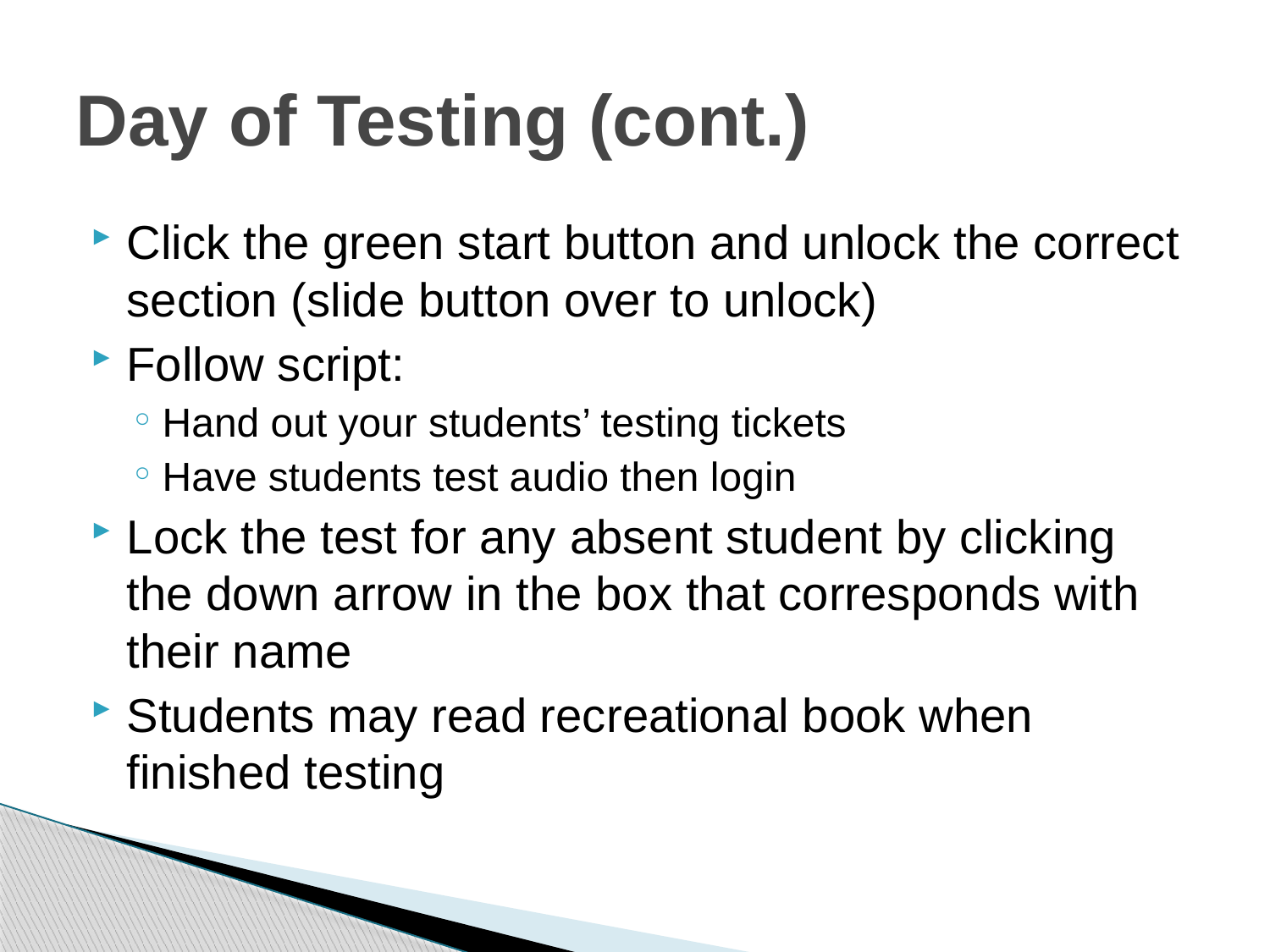

# Day of Testing (cont.)
Click the green start button and unlock the correct section (slide button over to unlock)
Follow script:
Hand out your students’ testing tickets
Have students test audio then login
Lock the test for any absent student by clicking the down arrow in the box that corresponds with their name
Students may read recreational book when finished testing